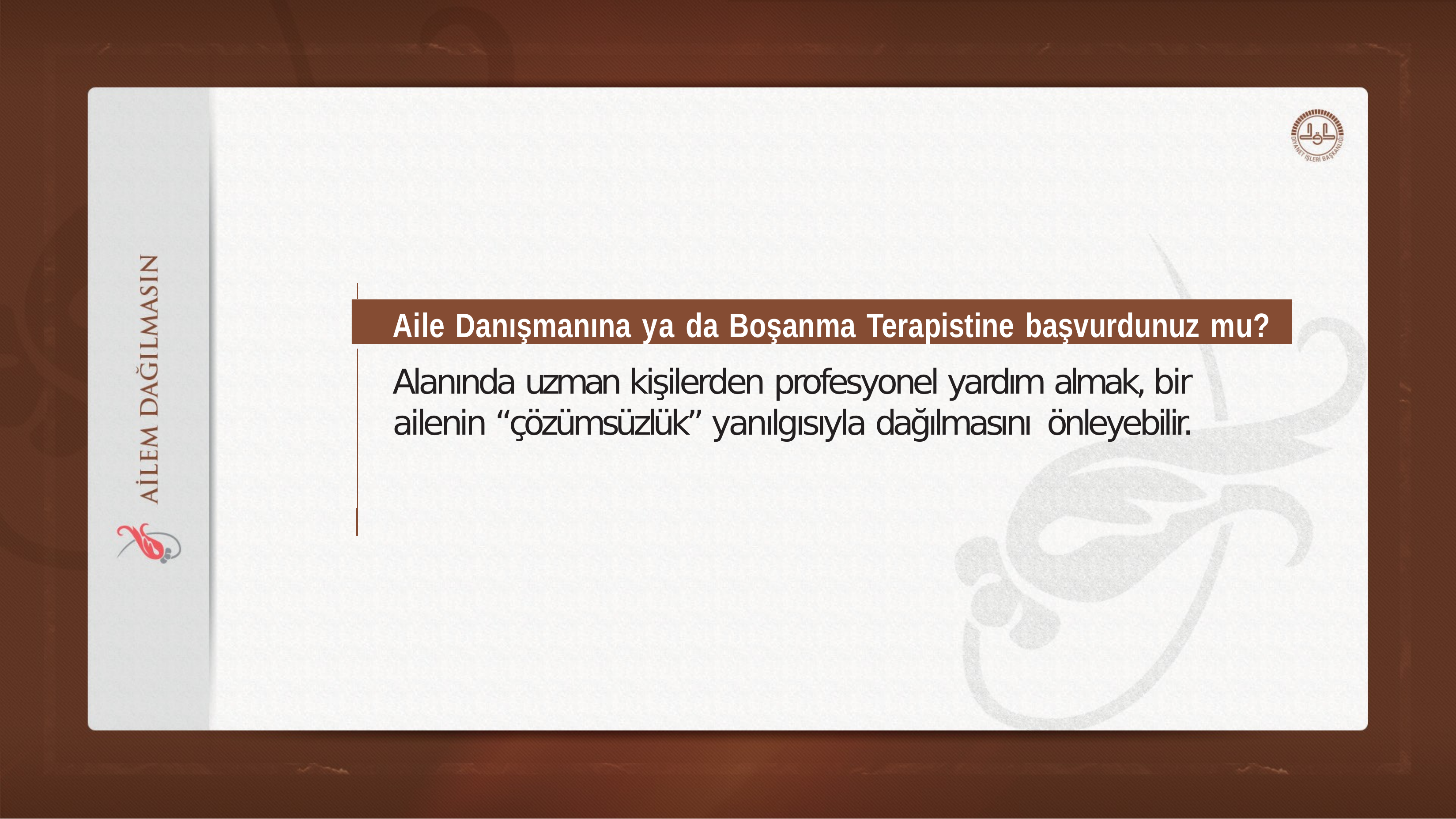

Aile Danışmanına ya da Boşanma Terapistine başvurdunuz mu?
Alanında uzman kişilerden profesyonel yardım almak, bir  ailenin “çözümsüzlük” yanılgısıyla dağılmasını önleyebilir.